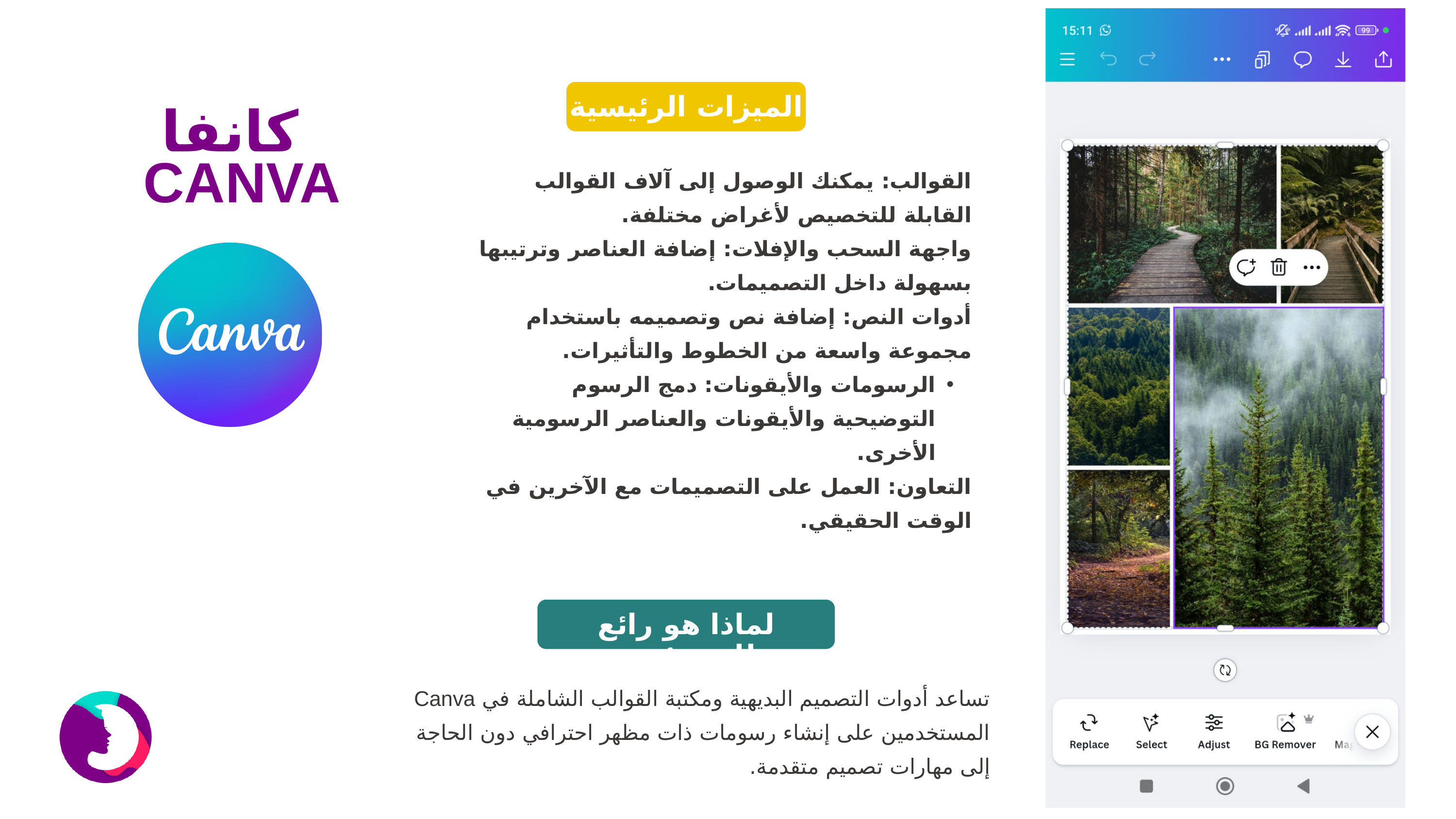

الميزات الرئيسية
كانفا
CANVA
القوالب: يمكنك الوصول إلى آلاف القوالب القابلة للتخصيص لأغراض مختلفة.
واجهة السحب والإفلات: إضافة العناصر وترتيبها بسهولة داخل التصميمات.
أدوات النص: إضافة نص وتصميمه باستخدام مجموعة واسعة من الخطوط والتأثيرات.
الرسومات والأيقونات: دمج الرسوم التوضيحية والأيقونات والعناصر الرسومية الأخرى.
التعاون: العمل على التصميمات مع الآخرين في الوقت الحقيقي.

لماذا هو رائع للمبتدئين:
تساعد أدوات التصميم البديهية ومكتبة القوالب الشاملة في Canva المستخدمين على إنشاء رسومات ذات مظهر احترافي دون الحاجة إلى مهارات تصميم متقدمة.